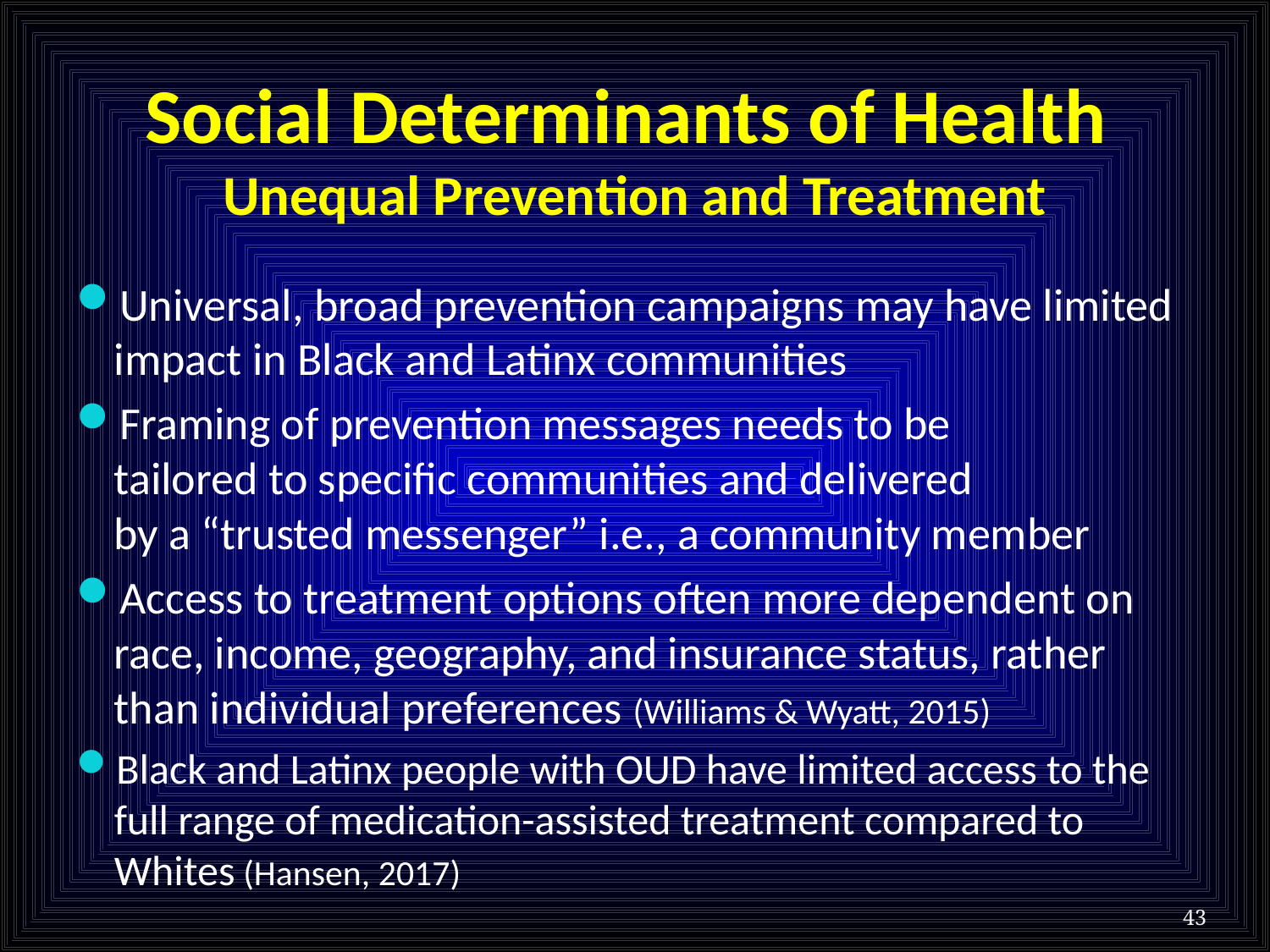

# Social Determinants of Health Unequal Prevention and Treatment
Universal, broad prevention campaigns may have limited impact in Black and Latinx communities
Framing of prevention messages needs to be
tailored to specific communities and delivered
by a “trusted messenger” i.e., a community member
Access to treatment options often more dependent on race, income, geography, and insurance status, rather than individual preferences (Williams & Wyatt, 2015)
Black and Latinx people with OUD have limited access to the full range of medication-assisted treatment compared to Whites (Hansen, 2017)
43